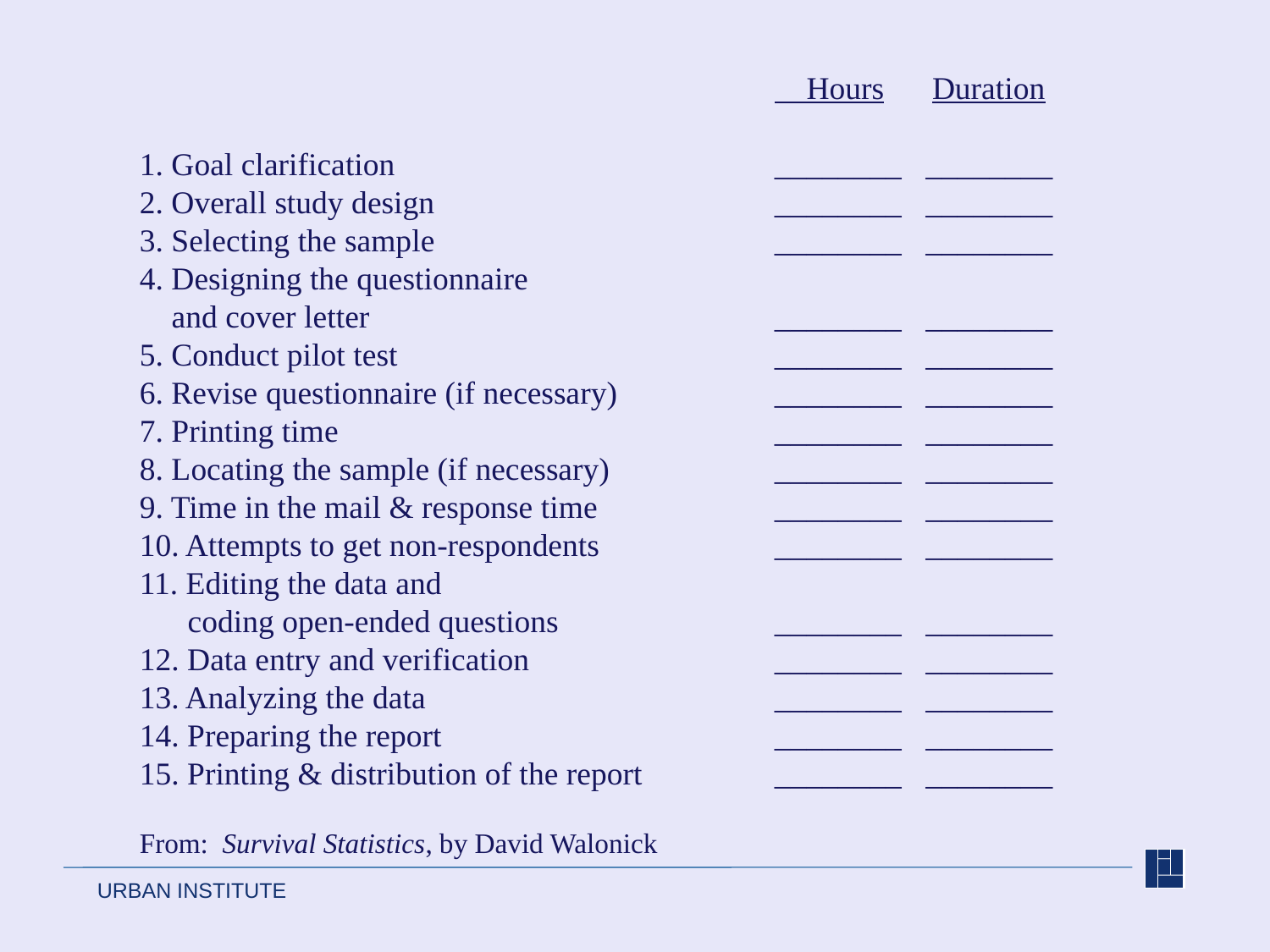

Hours      Duration

1. Goal clarification 			________   ________
2. Overall study design 			________   ________
3. Selecting the sample 			________   ________
4. Designing the questionnaire
    and cover letter 				________   ________
5. Conduct pilot test 			________   ________
6. Revise questionnaire (if necessary) 		________   ________
7. Printing time 				________   ________
8. Locating the sample (if necessary) 		________   ________
9. Time in the mail & response time 		________   ________
10. Attempts to get non-respondents 		________   ________
11. Editing the data and
      coding open-ended questions 		________   ________
12. Data entry and verification 		________   ________
13. Analyzing the data 			________   ________
14. Preparing the report 			________   ________
15. Printing & distribution of the report 	________   ________

From:  Survival Statistics, by David Walonick